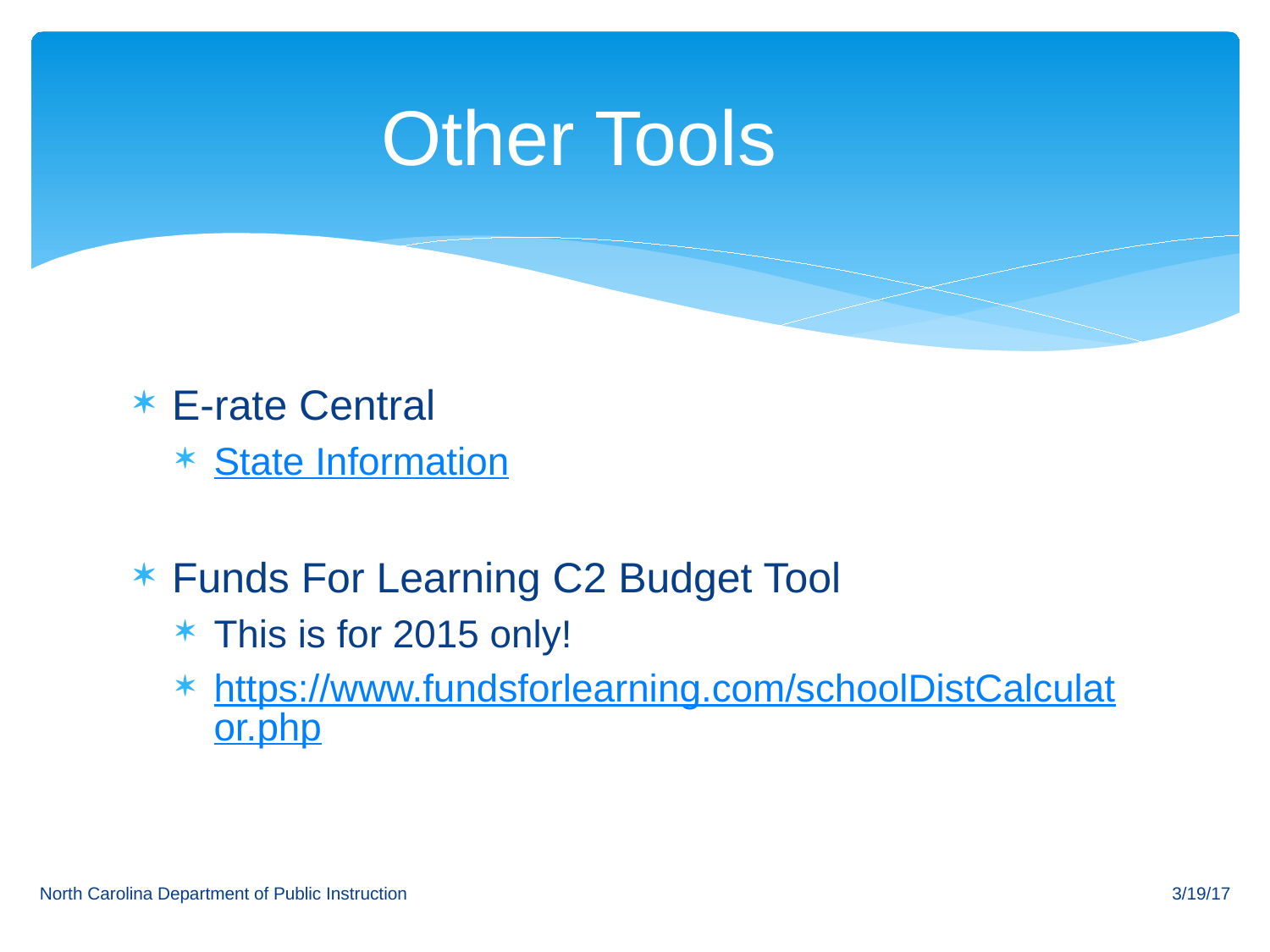

# Other Tools
E-rate Central
State Information

Funds For Learning C2 Budget Tool
This is for 2015 only!
https://www.fundsforlearning.com/schoolDistCalculator.php

North Carolina Department of Public Instruction
3/19/17